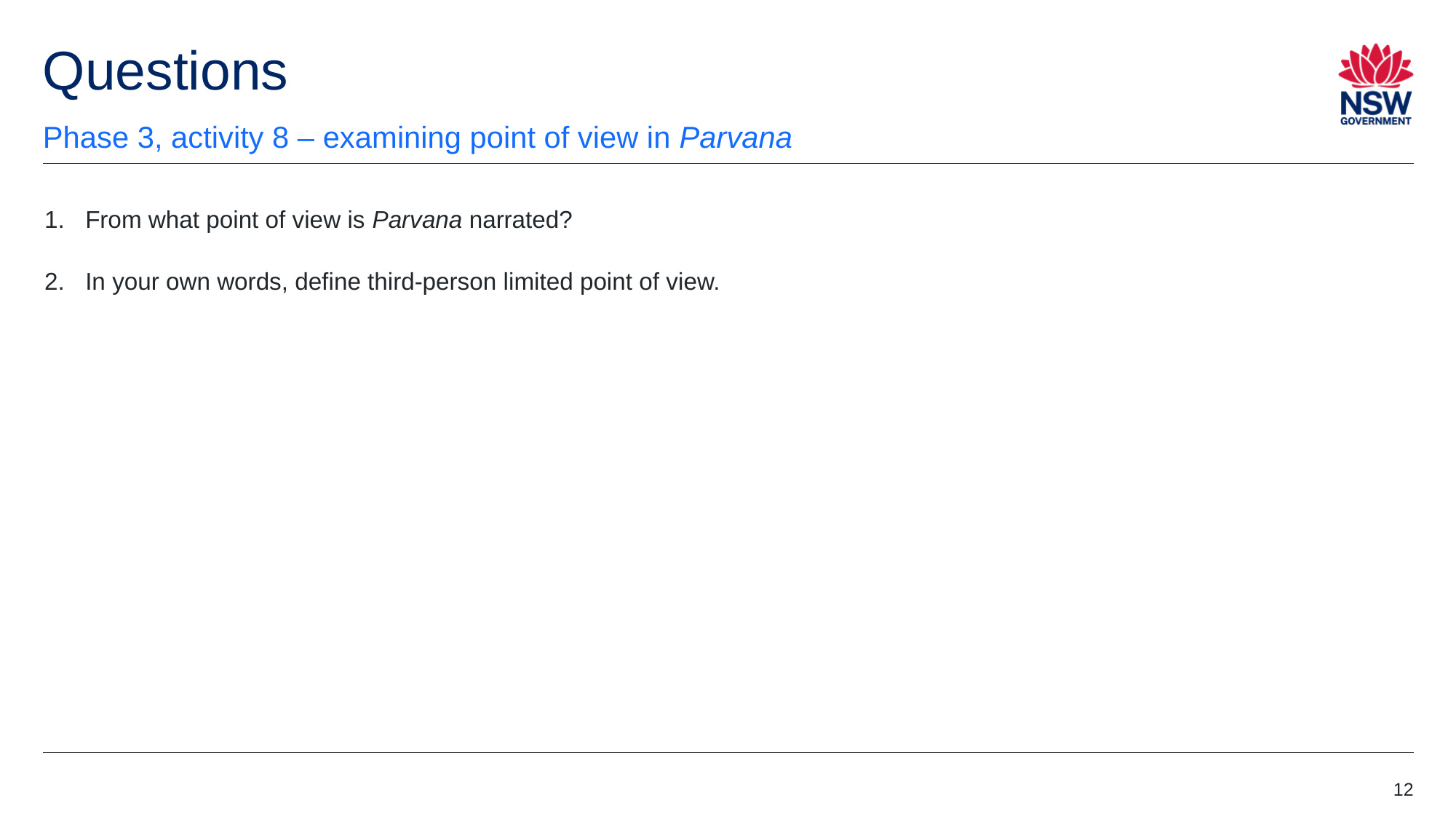

# Questions
Phase 3, activity 8 – examining point of view in Parvana
From what point of view is Parvana narrated?
In your own words, define third-person limited point of view.
12